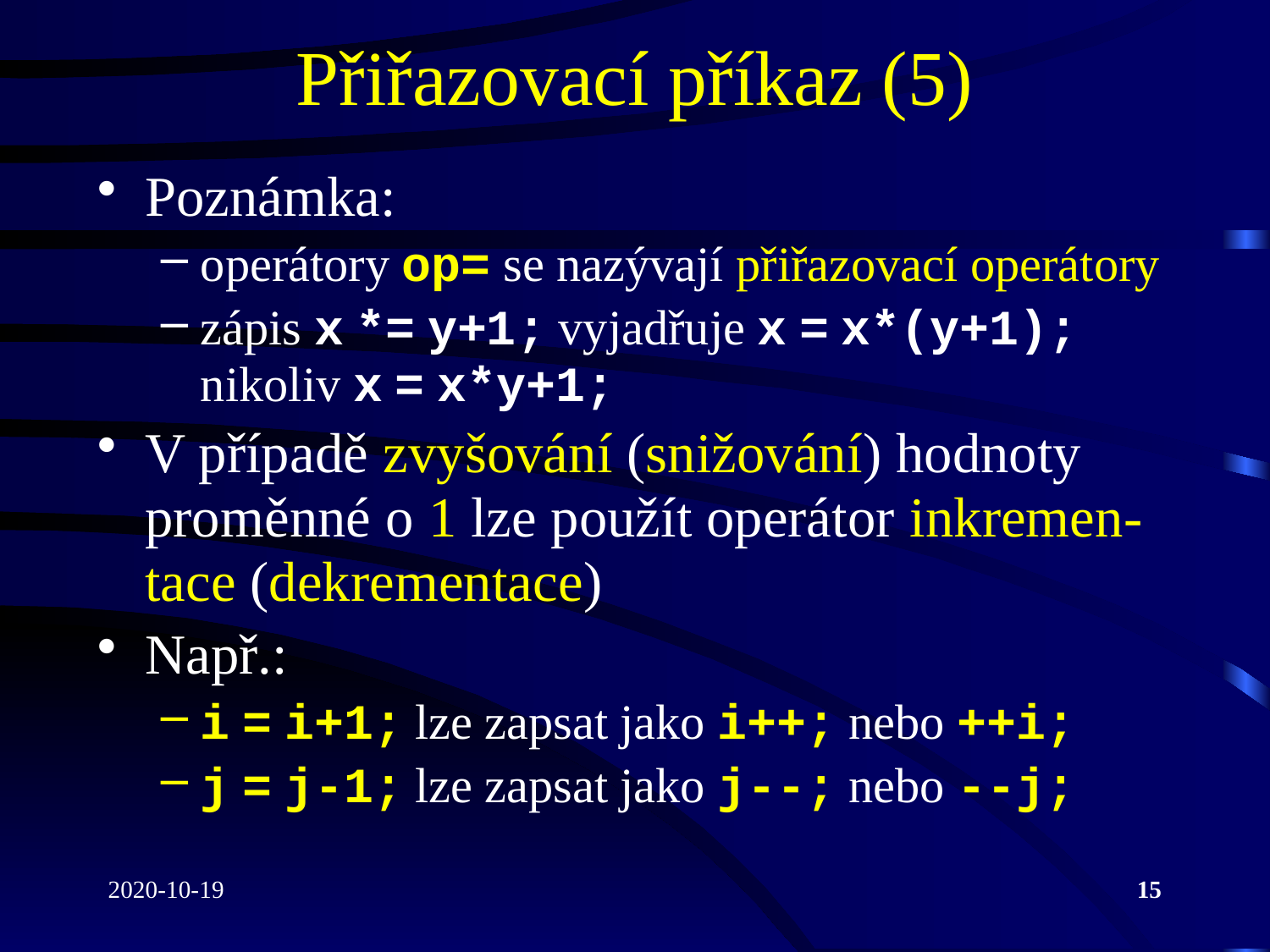

# Přiřazovací příkaz (5)
Poznámka:
operátory op= se nazývají přiřazovací operátory
zápis x *= y+1; vyjadřuje x = x*(y+1); nikoliv x = x*y+1;
V případě zvyšování (snižování) hodnoty proměnné o 1 lze použít operátor inkremen-tace (dekrementace)
Např.:
i = i+1; lze zapsat jako i++; nebo ++i;
j = j-1; lze zapsat jako j--; nebo --j;
2020-10-19
15